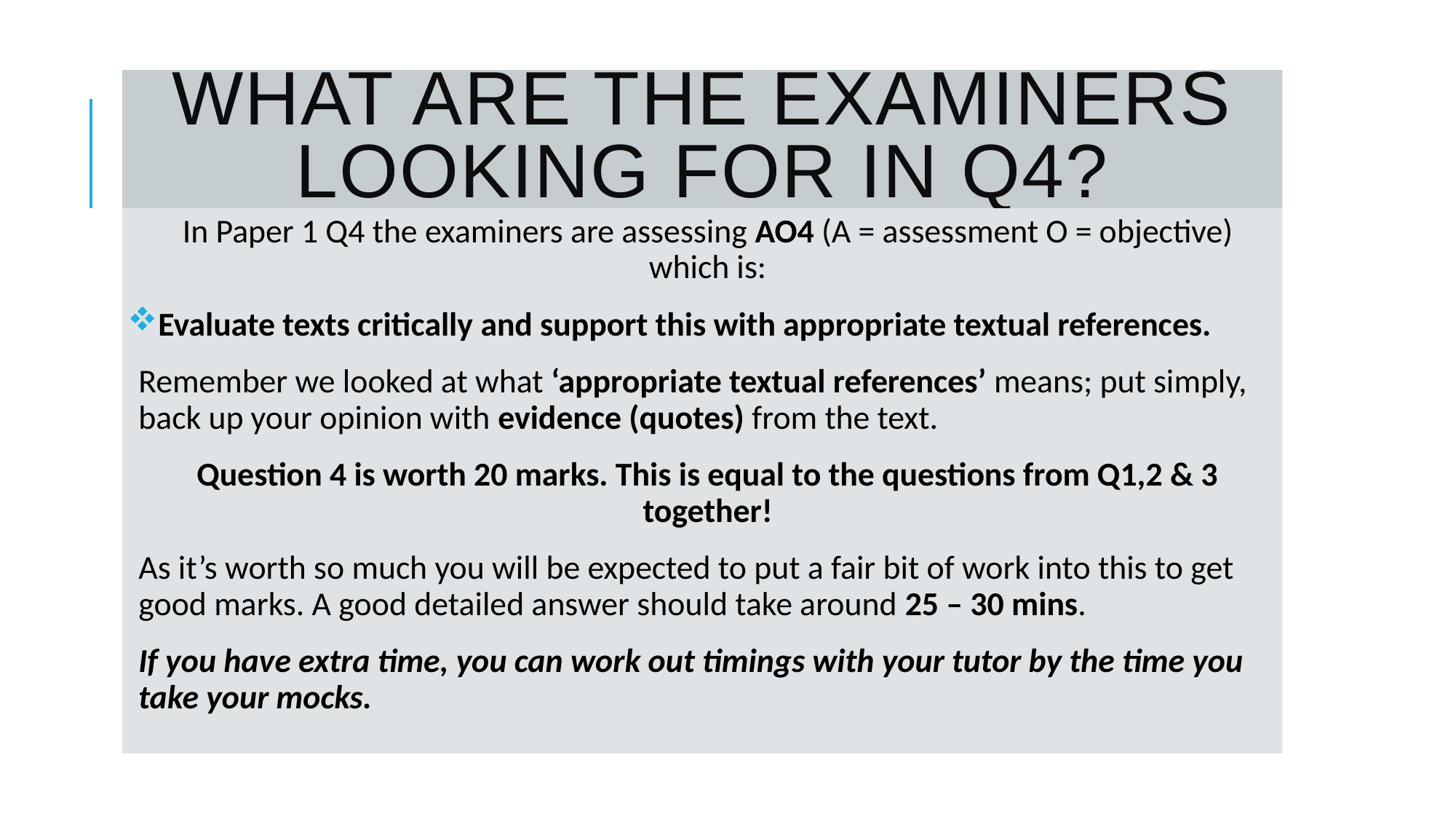

# What are the examiners looking for in Q4?
In Paper 1 Q4 the examiners are assessing AO4 (A = assessment O = objective) which is:
Evaluate texts critically and support this with appropriate textual references.
Remember we looked at what ‘appropriate textual references’ means; put simply, back up your opinion with evidence (quotes) from the text.
Question 4 is worth 20 marks. This is equal to the questions from Q1,2 & 3 together!
As it’s worth so much you will be expected to put a fair bit of work into this to get good marks. A good detailed answer should take around 25 – 30 mins.
If you have extra time, you can work out timings with your tutor by the time you take your mocks.